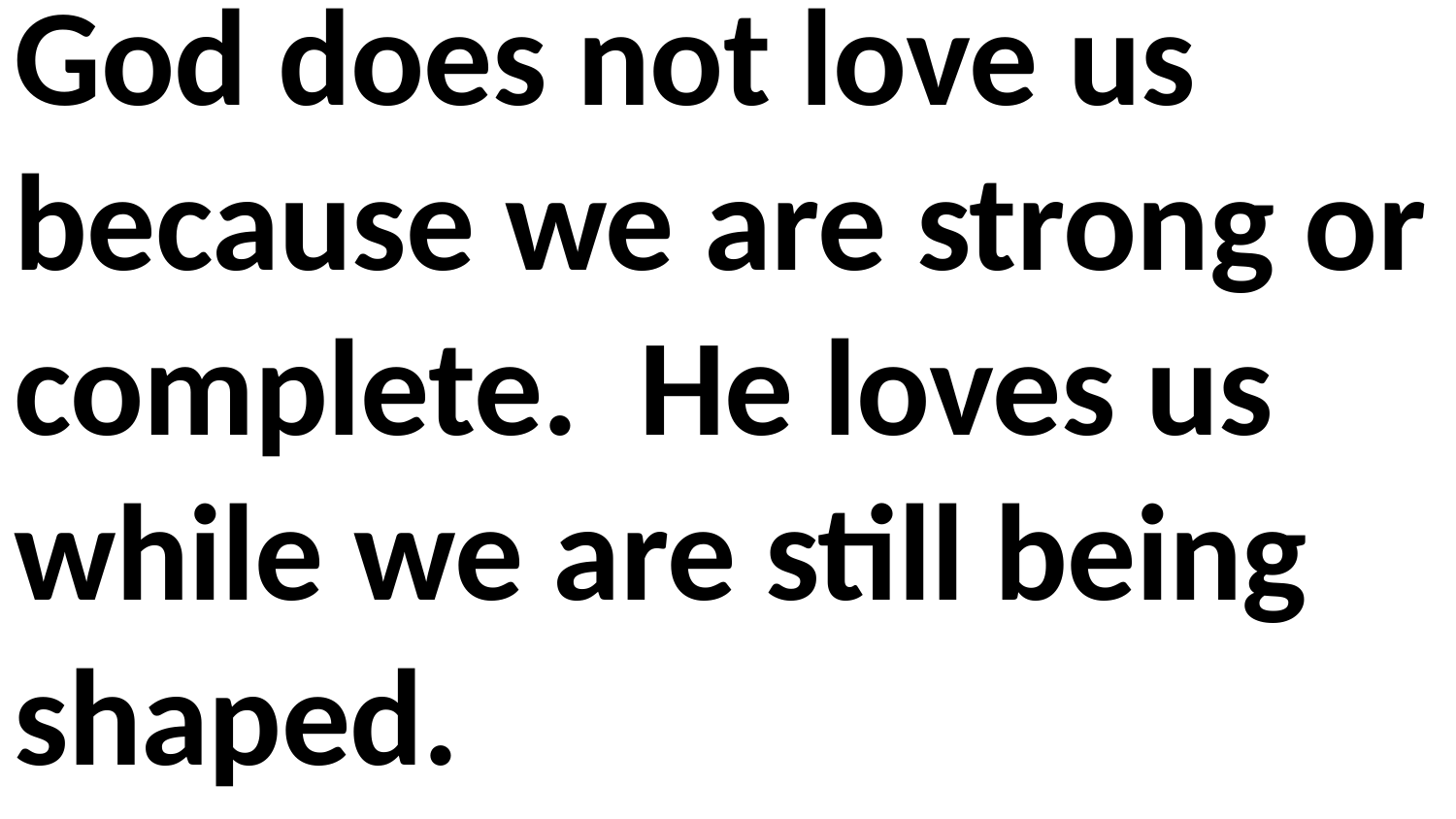

God does not love us because we are strong or complete.  He loves us while we are still being shaped.